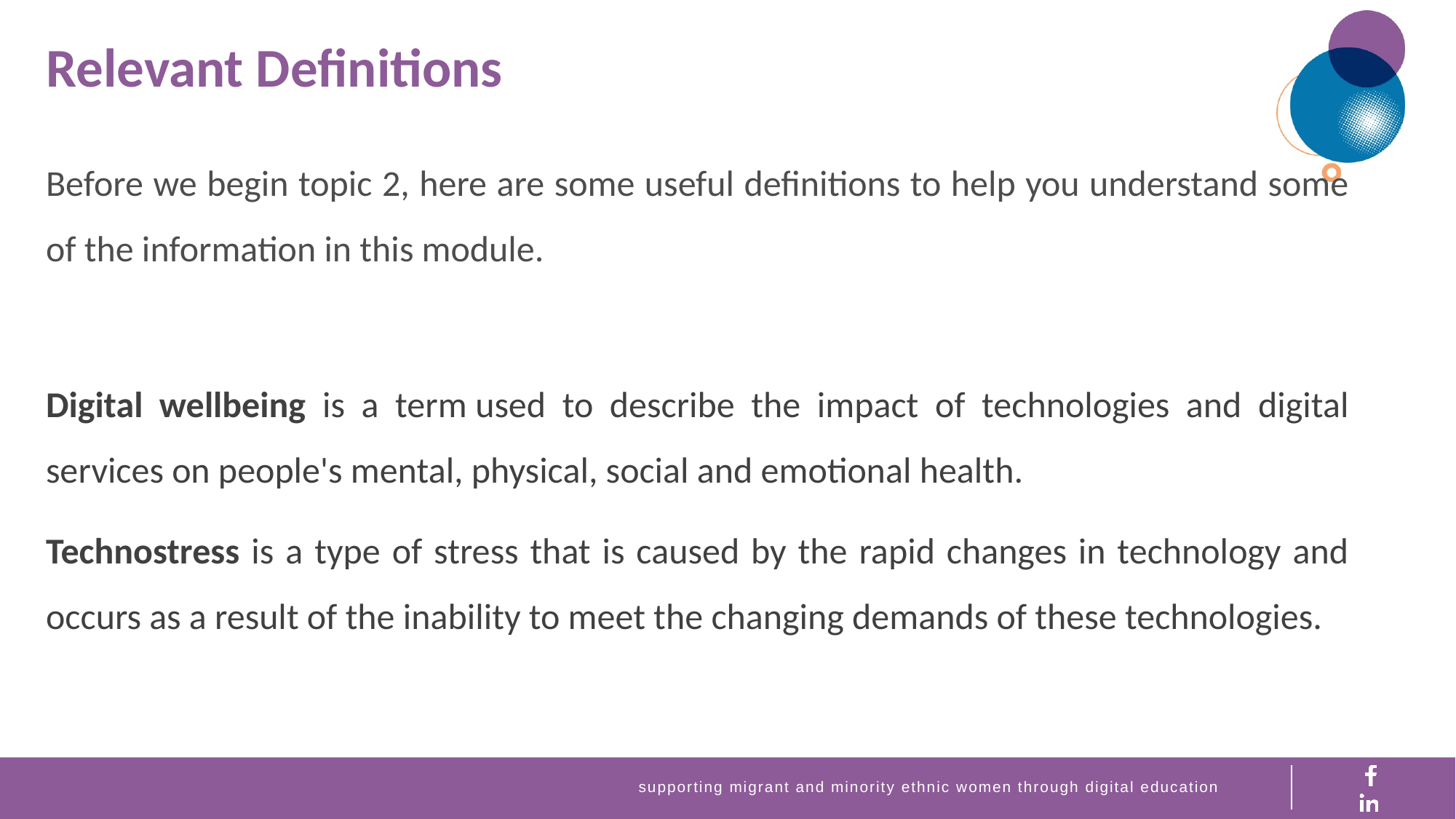

Relevant Definitions
Before we begin topic 2, here are some useful definitions to help you understand some of the information in this module.

Digital wellbeing is a term used to describe the impact of technologies and digital services on people's mental, physical, social and emotional health.
Technostress is a type of stress that is caused by the rapid changes in technology and occurs as a result of the inability to meet the changing demands of these technologies.